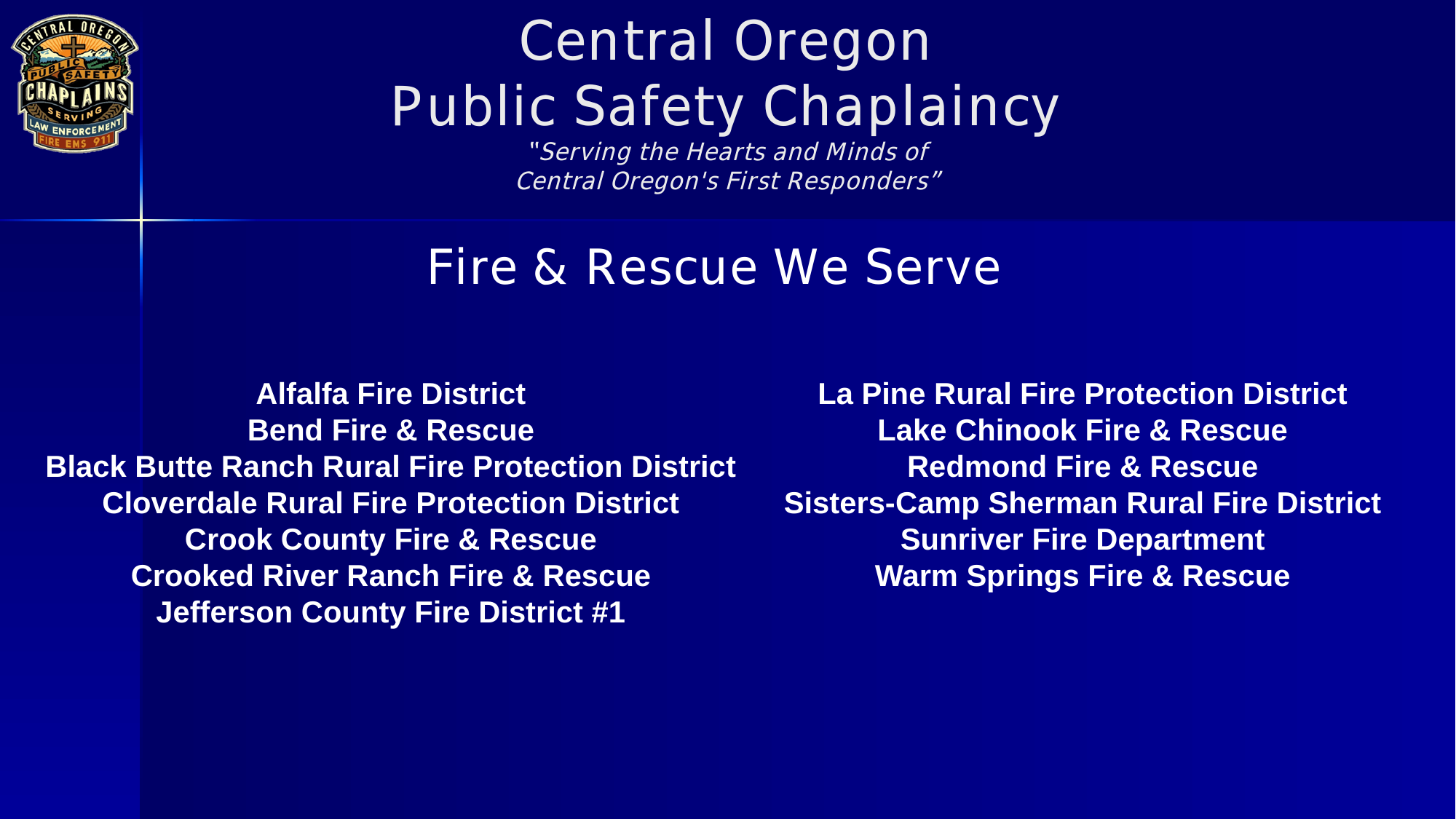

Fire & Rescue We Serve
Alfalfa Fire District
Bend Fire & Rescue
Black Butte Ranch Rural Fire Protection District
Cloverdale Rural Fire Protection District
Crook County Fire & Rescue
Crooked River Ranch Fire & Rescue
Jefferson County Fire District #1
La Pine Rural Fire Protection District
Lake Chinook Fire & Rescue
Redmond Fire & Rescue
Sisters-Camp Sherman Rural Fire District
Sunriver Fire Department
Warm Springs Fire & Rescue